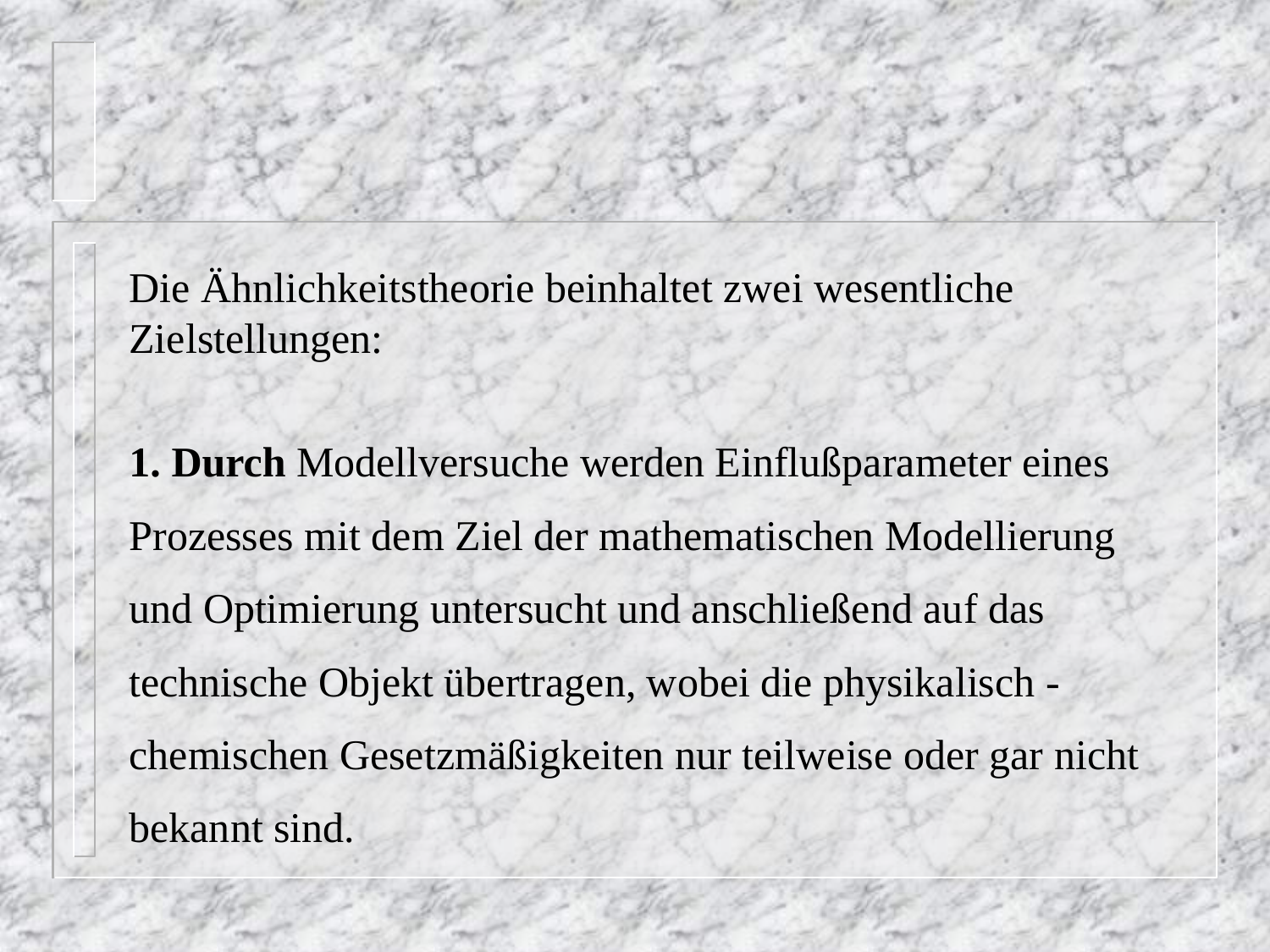

Die Ähnlichkeitstheorie beinhaltet zwei wesentliche Zielstellungen:

1. Durch Modellversuche werden Einflußparameter eines Prozesses mit dem Ziel der mathematischen Modellierung und Optimierung untersucht und anschließend auf das technische Objekt übertragen, wobei die physikalisch - chemischen Gesetzmäßigkeiten nur teilweise oder gar nicht bekannt sind.